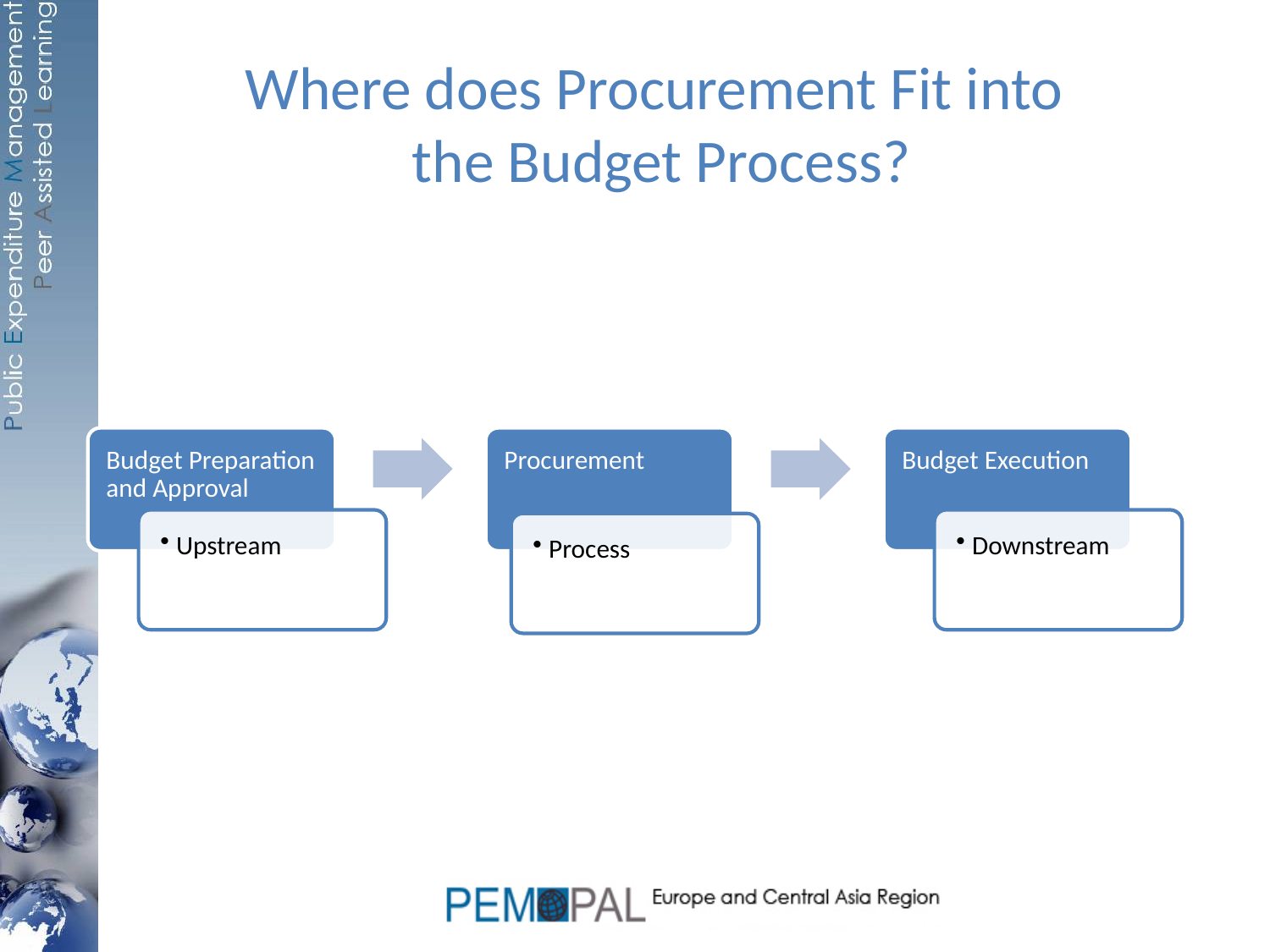

# Where does Procurement Fit into the Budget Process?
Budget Preparation and Approval
Upstream

Procurement
Process

Budget Execution
Downstream